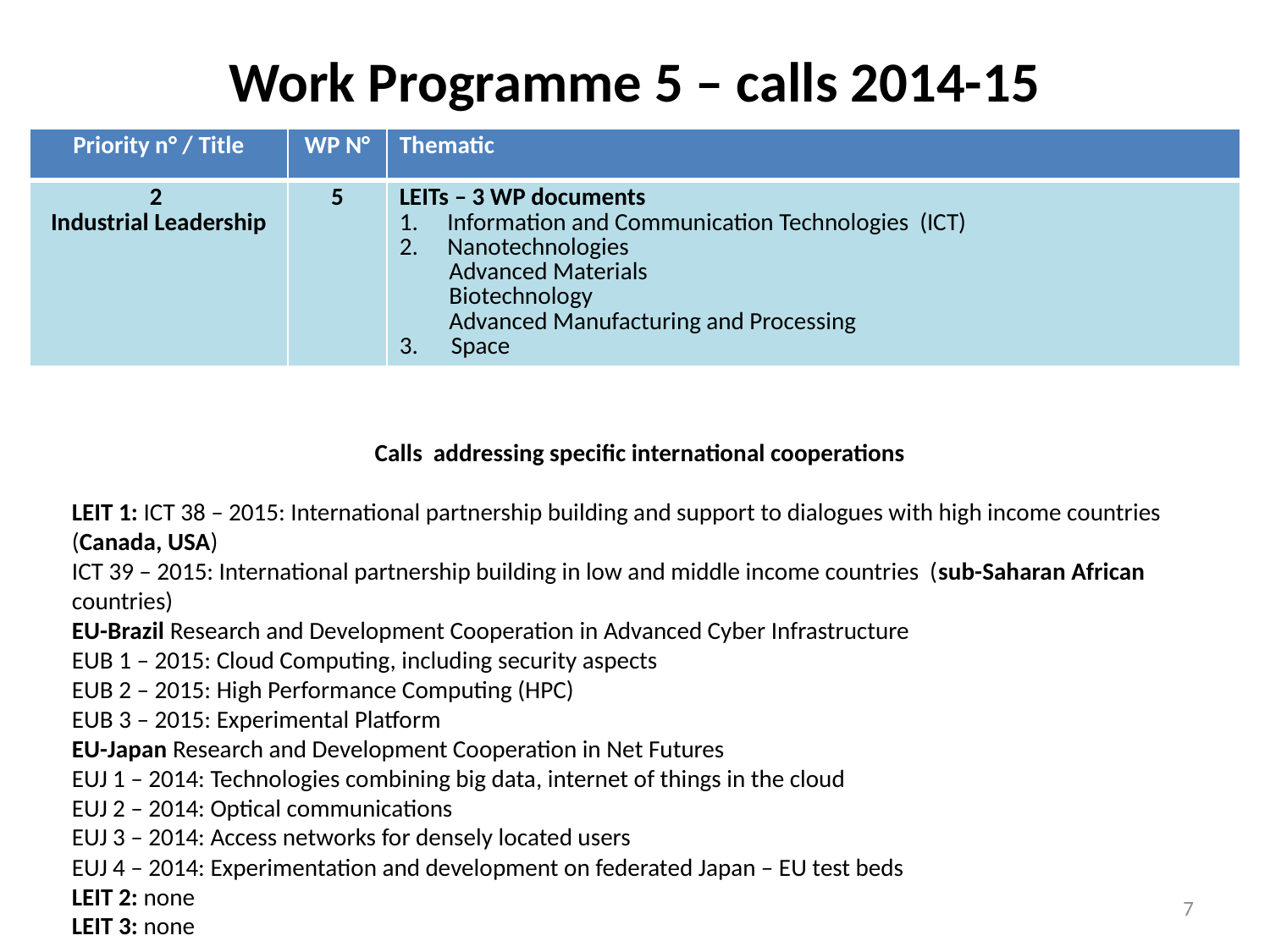

# Work Programme 5 – calls 2014-15
| Priority n° / Title | WP N° | Thematic |
| --- | --- | --- |
| 2 Industrial Leadership | 5 | LEITs – 3 WP documents Information and Communication Technologies (ICT) Nanotechnologies Advanced Materials Biotechnology Advanced Manufacturing and Processing 3. Space |
Calls  addressing specific international cooperations

LEIT 1: ICT 38 – 2015: International partnership building and support to dialogues with high income countries (Canada, USA)
ICT 39 – 2015: International partnership building in low and middle income countries  (sub-Saharan African countries)
EU-Brazil Research and Development Cooperation in Advanced Cyber Infrastructure
EUB 1 – 2015: Cloud Computing, including security aspects
EUB 2 – 2015: High Performance Computing (HPC)
EUB 3 – 2015: Experimental Platform
EU-Japan Research and Development Cooperation in Net Futures
EUJ 1 – 2014: Technologies combining big data, internet of things in the cloud
EUJ 2 – 2014: Optical communications
EUJ 3 – 2014: Access networks for densely located users
EUJ 4 – 2014: Experimentation and development on federated Japan – EU test beds
LEIT 2: none
LEIT 3: none

7